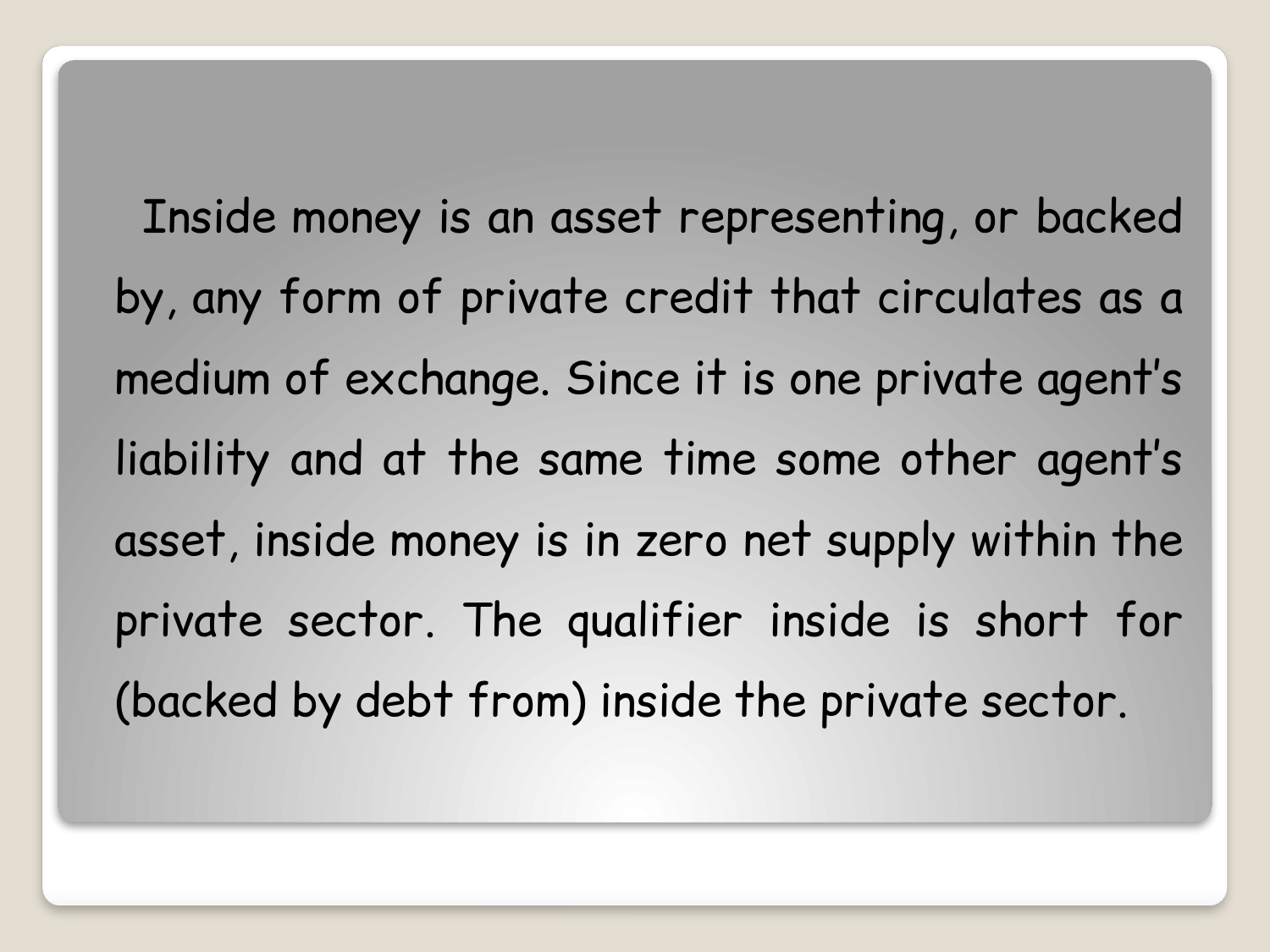

Inside money is an asset representing, or backed by, any form of private credit that circulates as a medium of exchange. Since it is one private agent’s liability and at the same time some other agent’s asset, inside money is in zero net supply within the private sector. The qualifier inside is short for (backed by debt from) inside the private sector.